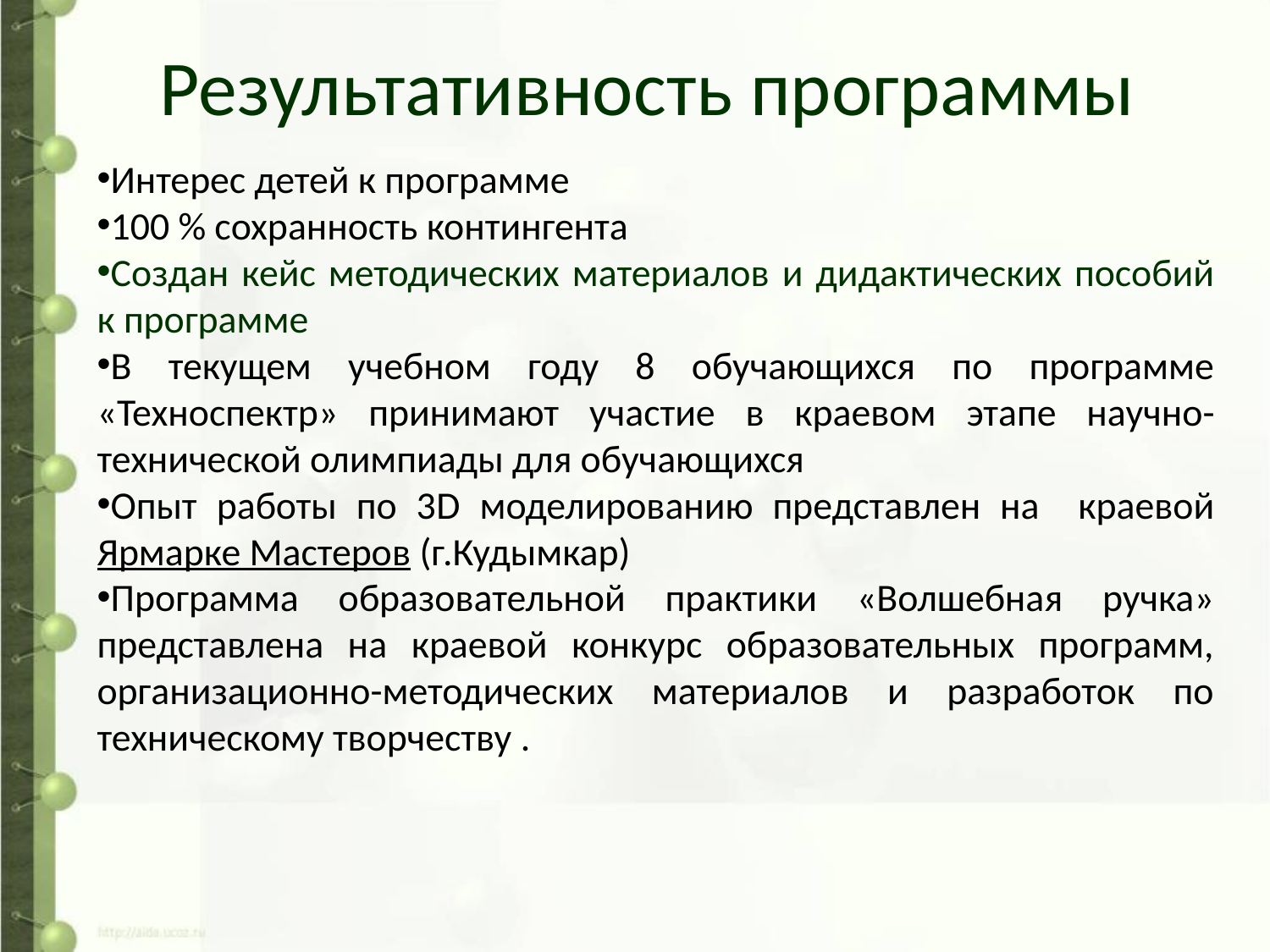

Результативность программы
Интерес детей к программе
100 % сохранность контингента
Создан кейс методических материалов и дидактических пособий к программе
В текущем учебном году 8 обучающихся по программе «Техноспектр» принимают участие в краевом этапе научно-технической олимпиады для обучающихся
Опыт работы по 3D моделированию представлен на  краевой Ярмарке Мастеров (г.Кудымкар)
Программа образовательной практики «Волшебная ручка» представлена на краевой конкурс образовательных программ, организационно-методических материалов и разработок по техническому творчеству .